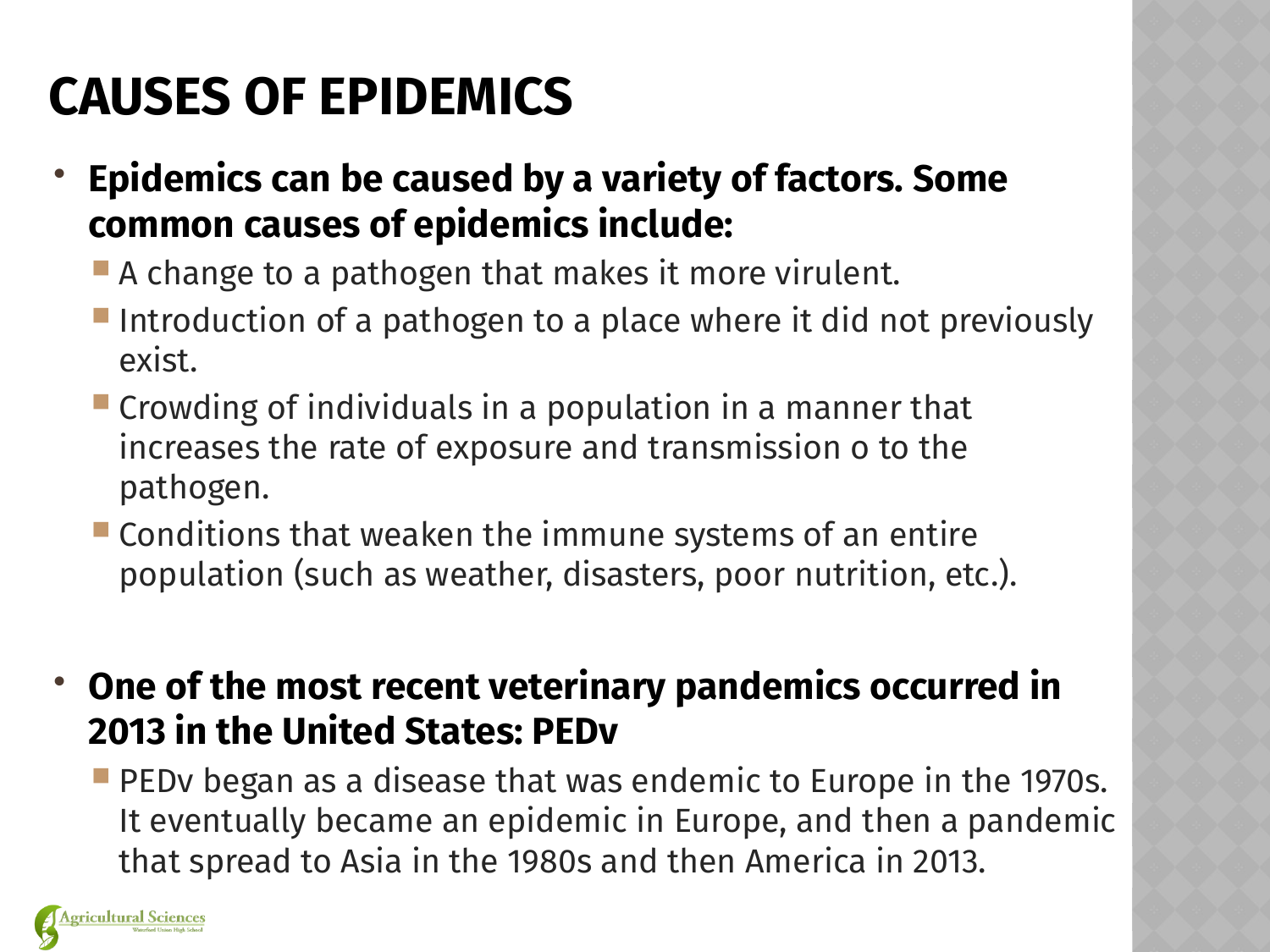

# Causes of EPidemics
Epidemics can be caused by a variety of factors. Some common causes of epidemics include:
A change to a pathogen that makes it more virulent.
Introduction of a pathogen to a place where it did not previously exist.
Crowding of individuals in a population in a manner that increases the rate of exposure and transmission o to the pathogen.
Conditions that weaken the immune systems of an entire population (such as weather, disasters, poor nutrition, etc.).

One of the most recent veterinary pandemics occurred in 2013 in the United States: PEDv
PEDv began as a disease that was endemic to Europe in the 1970s. It eventually became an epidemic in Europe, and then a pandemic that spread to Asia in the 1980s and then America in 2013.